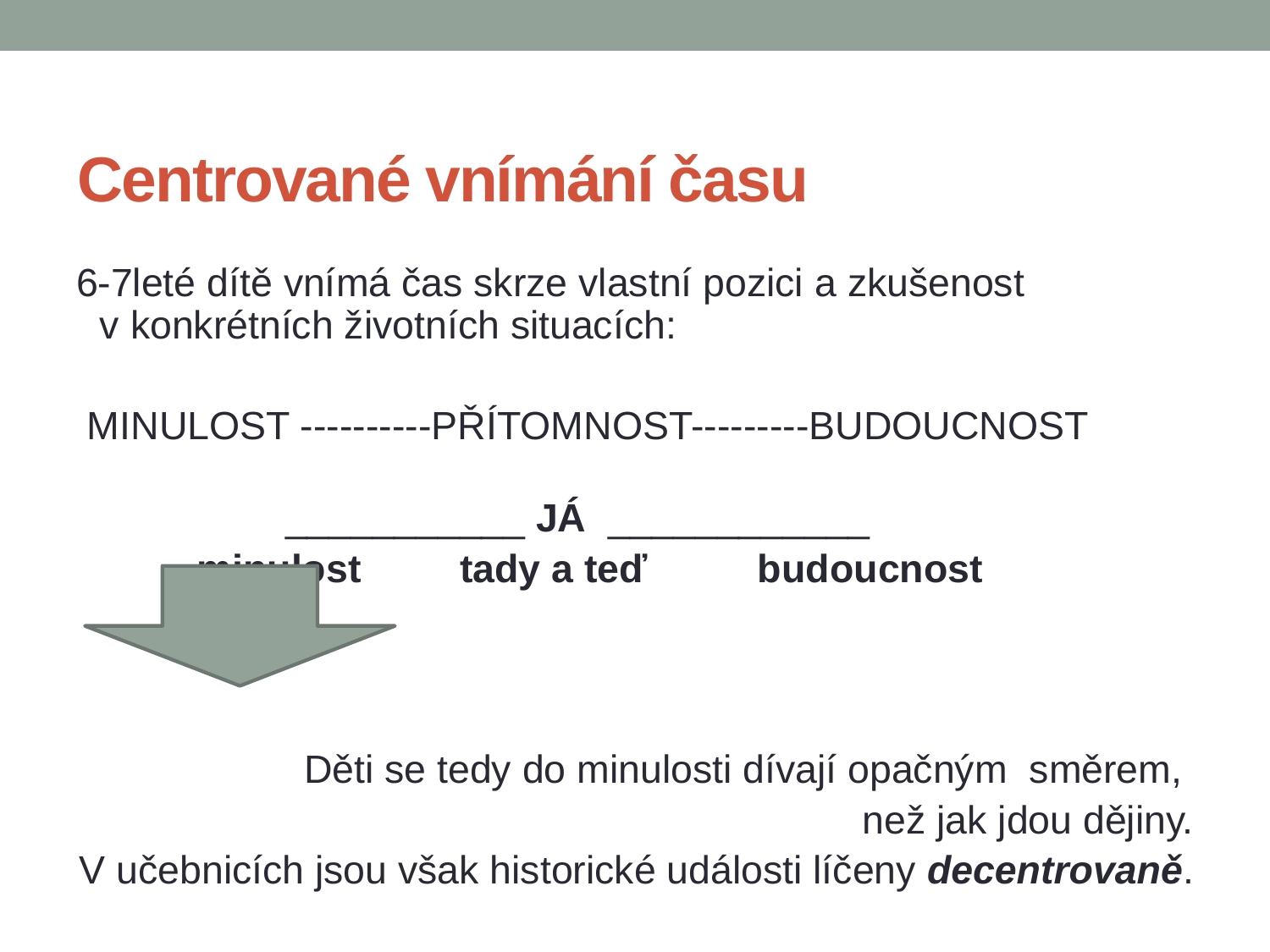

# Centrované vnímání času
6-7leté dítě vnímá čas skrze vlastní pozici a zkušenost v konkrétních životních situacích:

 MINULOST ----------PŘÍTOMNOST---------BUDOUCNOST
                   ___________ JÁ  ____________
           minulost         tady a teď          budoucnost

Děti se tedy do minulosti dívají opačným  směrem,
než jak jdou dějiny.
V učebnicích jsou však historické události líčeny decentrovaně.